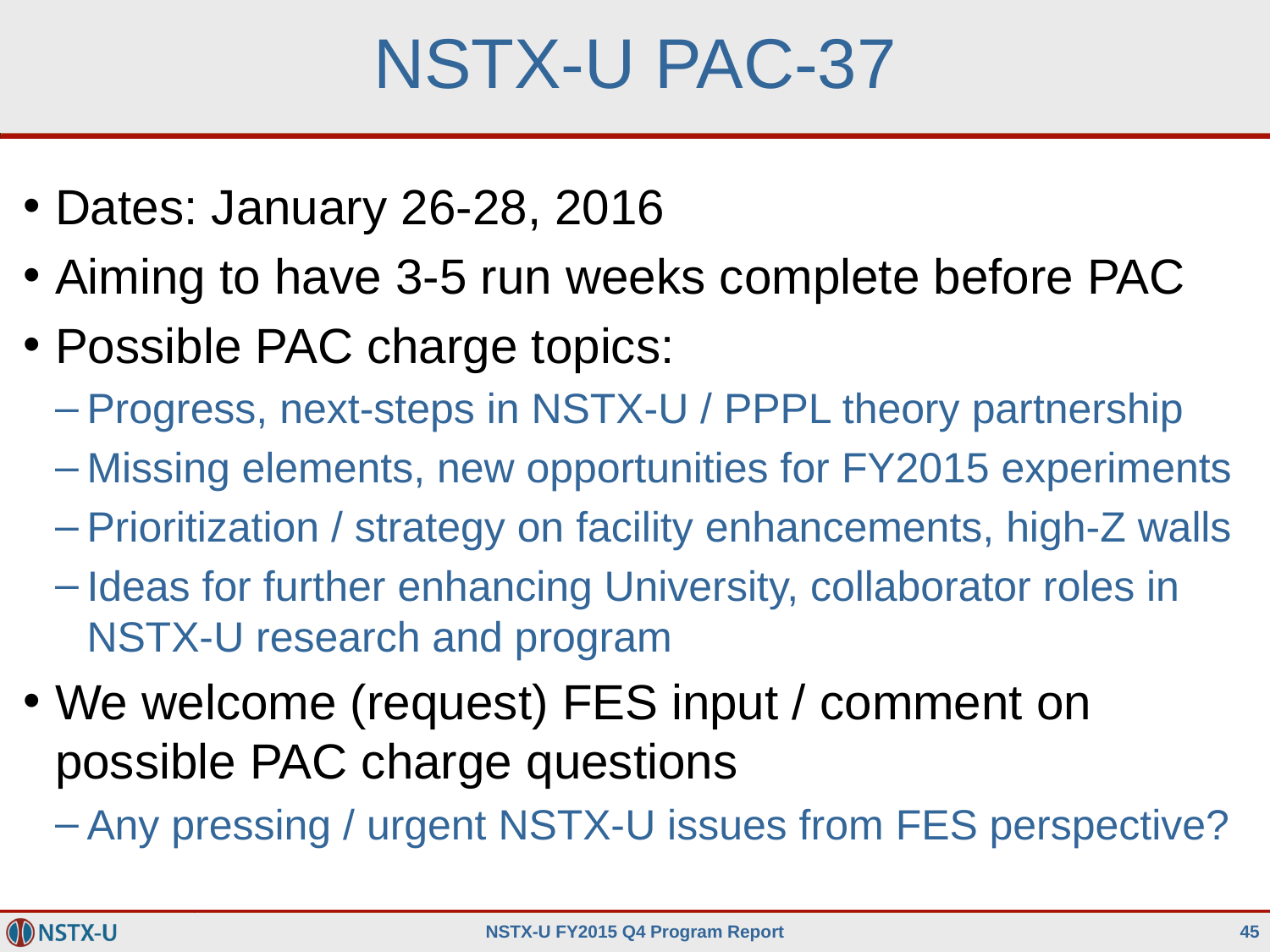

# NSTX-U PAC-37
Dates: January 26-28, 2016
Aiming to have 3-5 run weeks complete before PAC
Possible PAC charge topics:
Progress, next-steps in NSTX-U / PPPL theory partnership
Missing elements, new opportunities for FY2015 experiments
Prioritization / strategy on facility enhancements, high-Z walls
Ideas for further enhancing University, collaborator roles in NSTX-U research and program
We welcome (request) FES input / comment on possible PAC charge questions
Any pressing / urgent NSTX-U issues from FES perspective?